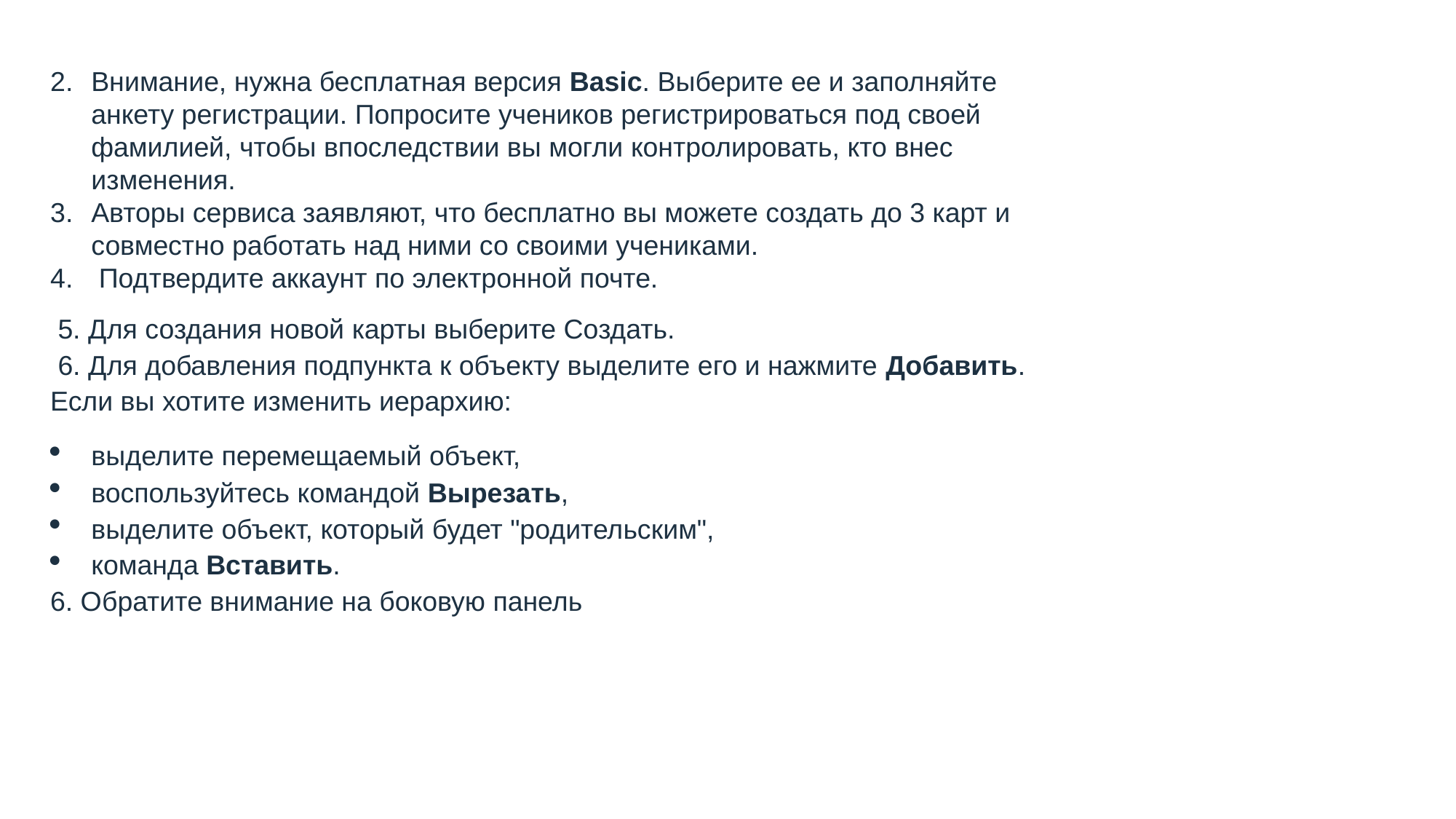

Внимание, нужна бесплатная версия Basic. Выберите ее и заполняйте анкету регистрации. Попросите учеников регистрироваться под своей фамилией, чтобы впоследствии вы могли контролировать, кто внес изменения.
Авторы сервиса заявляют, что бесплатно вы можете создать до 3 карт и совместно работать над ними со своими учениками.
 Подтвердите аккаунт по электронной почте.

 5. Для создания новой карты выберите Создать.

 6. Для добавления подпункта к объекту выделите его и нажмите Добавить.
Если вы хотите изменить иерархию:

выделите перемещаемый объект,

воспользуйтесь командой Вырезать,

выделите объект, который будет "родительским",

команда Вставить.

6. Обратите внимание на боковую панель